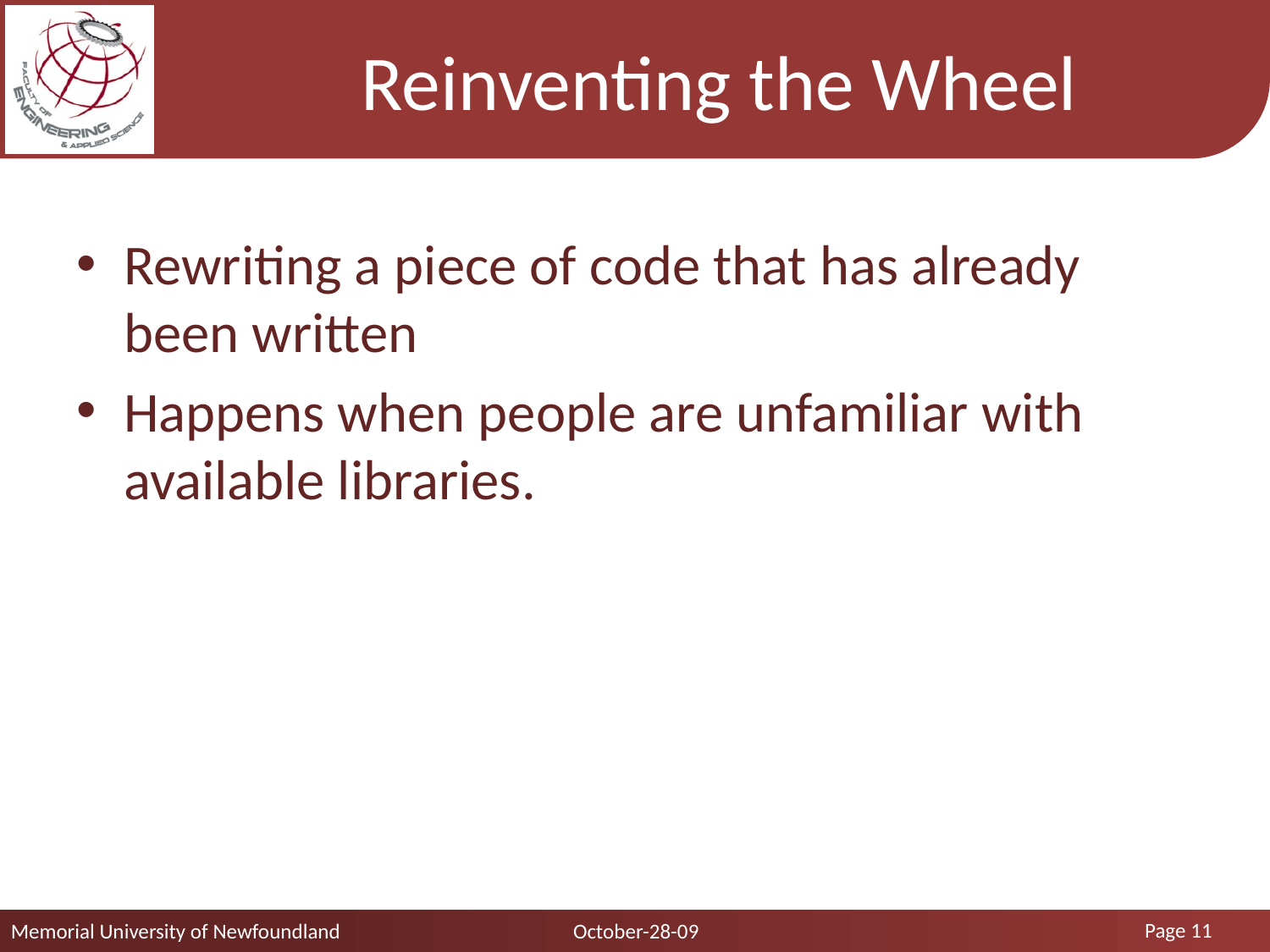

# Reinventing the Wheel
Rewriting a piece of code that has already been written
Happens when people are unfamiliar with available libraries.